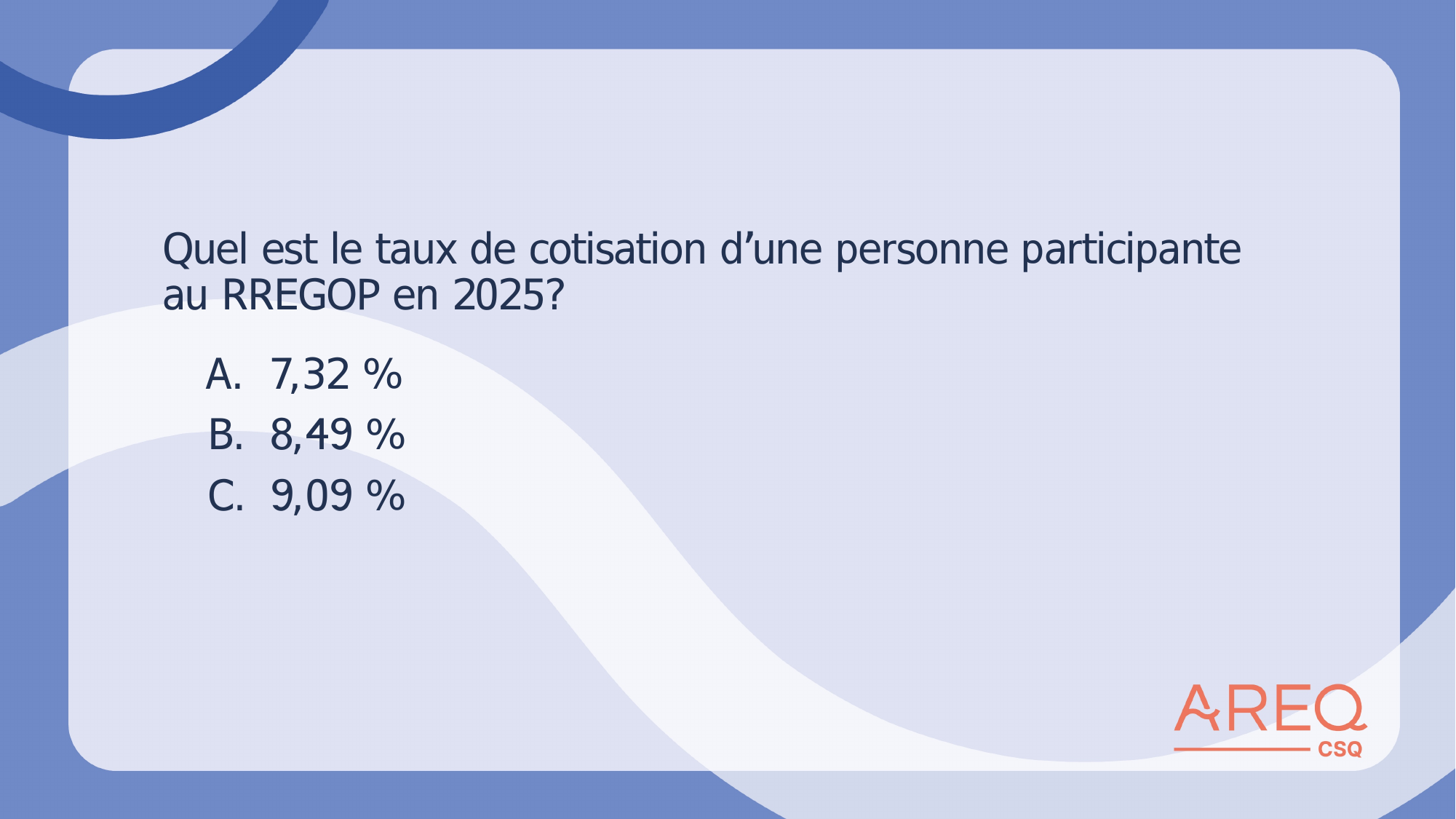

Quel est le taux de cotisation d’une personne participante au RREGOP en 2025?
7,32 %
8,49 %
9,09 %